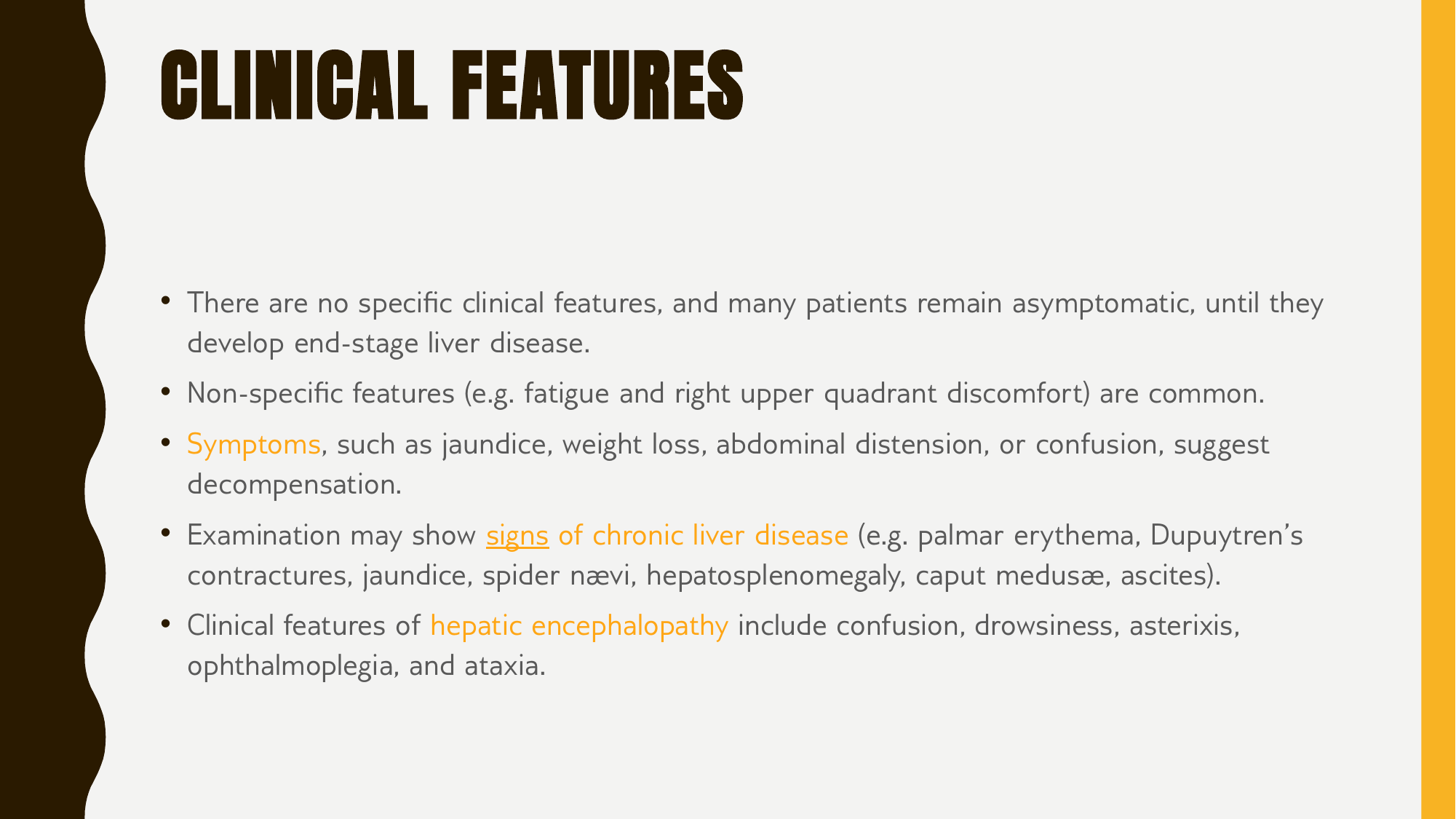

# Clinical features
There are no specific clinical features, and many patients remain asymptomatic, until they develop end-stage liver disease.
Non-specific features (e.g. fatigue and right upper quadrant discomfort) are common.
Symptoms, such as jaundice, weight loss, abdominal distension, or confusion, suggest decompensation.
Examination may show signs of chronic liver disease (e.g. palmar erythema, Dupuytren’s contractures, jaundice, spider naevi, hepatosplenomegaly, caput medusae, ascites).
Clinical features of hepatic encephalopathy include confusion, drowsiness, asterixis, ophthalmoplegia, and ataxia.